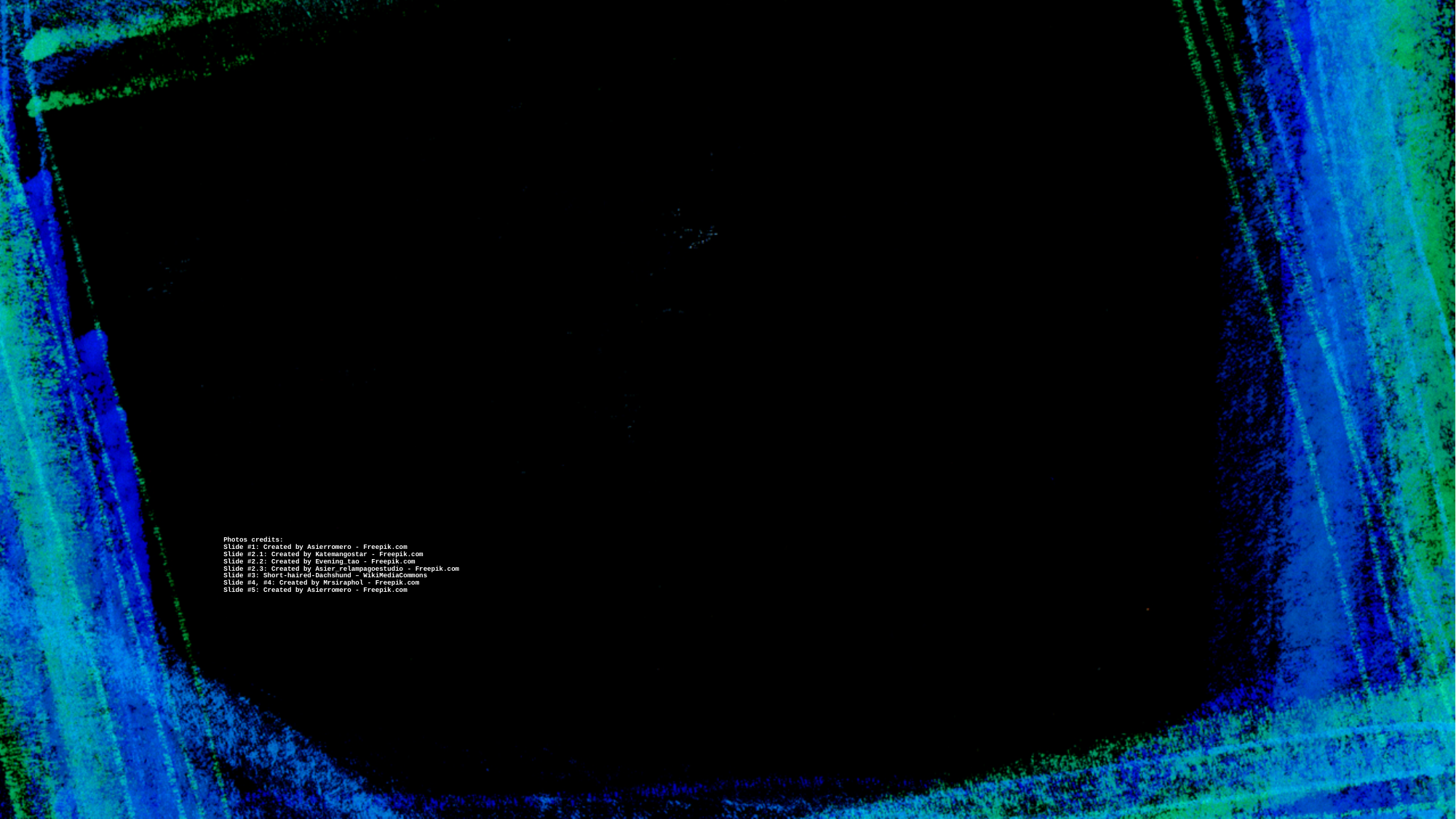

# Photos credits: Slide #1: Created by Asierromero - Freepik.com Slide #2.1: Created by Katemangostar - Freepik.com Slide #2.2: Created by Evening_tao - Freepik.com Slide #2.3: Created by Asier_relampagoestudio - Freepik.com Slide #3: Short-haired-Dachshund – WikiMediaCommons Slide #4, #4: Created by Mrsiraphol - Freepik.com Slide #5: Created by Asierromero - Freepik.com